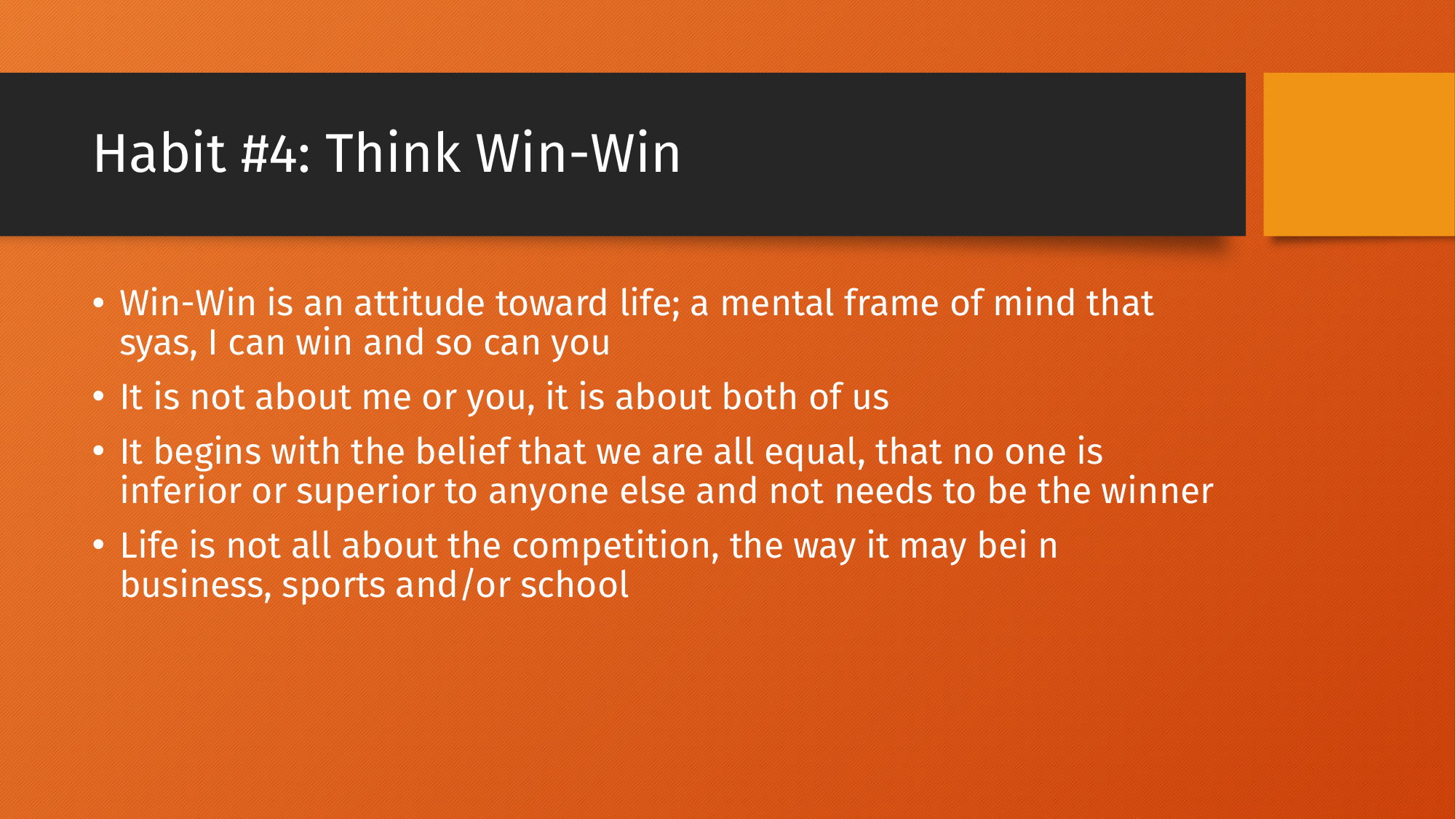

# Habit #4: Think Win-Win
Win-Win is an attitude toward life; a mental frame of mind that syas, I can win and so can you
It is not about me or you, it is about both of us
It begins with the belief that we are all equal, that no one is inferior or superior to anyone else and not needs to be the winner
Life is not all about the competition, the way it may bei n business, sports and/or school